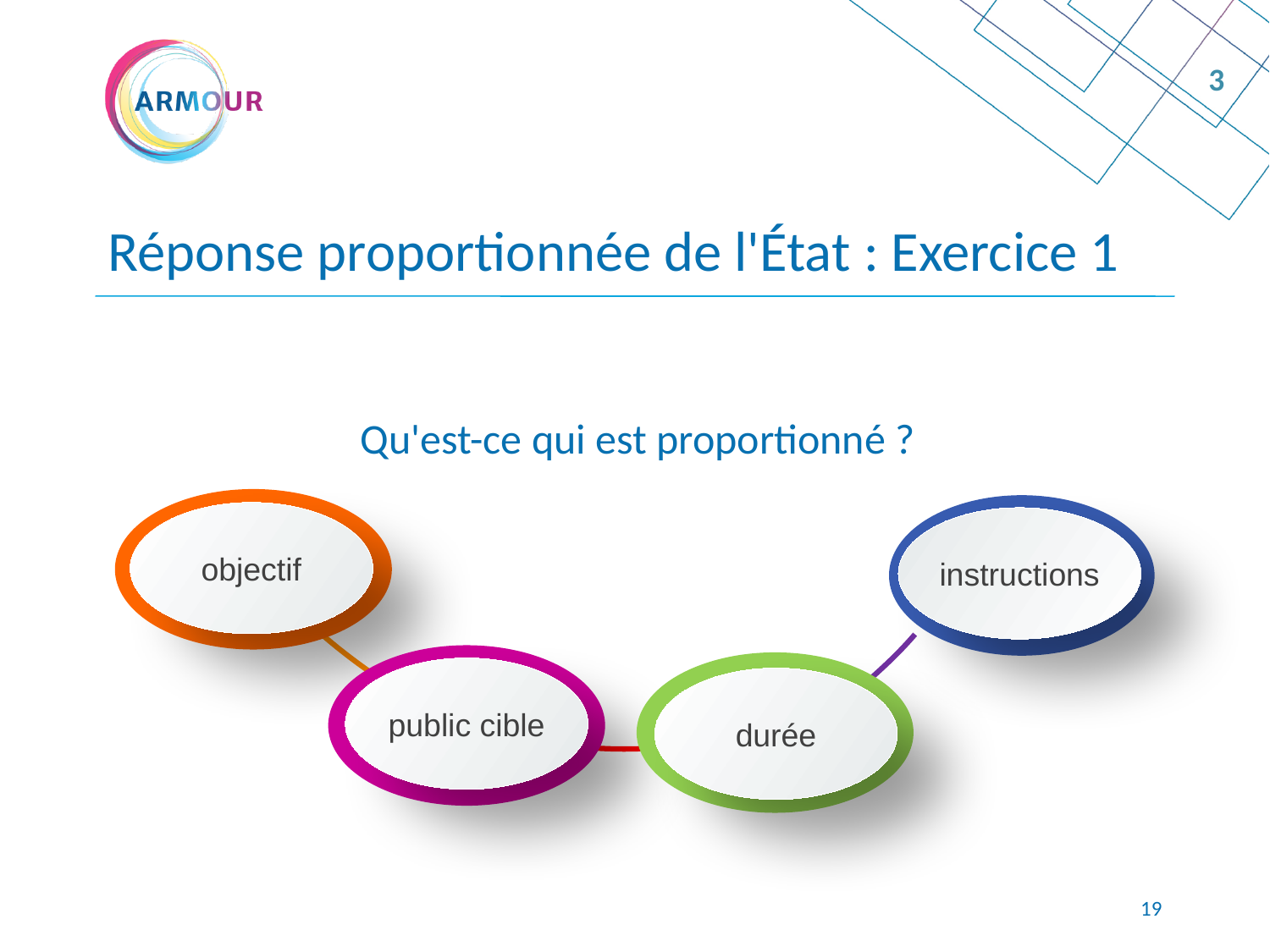

3
Réponse proportionnée de l'État : Exercice 1
Qu'est-ce qui est proportionné ?

objectif
instructions

public cible
durée

19